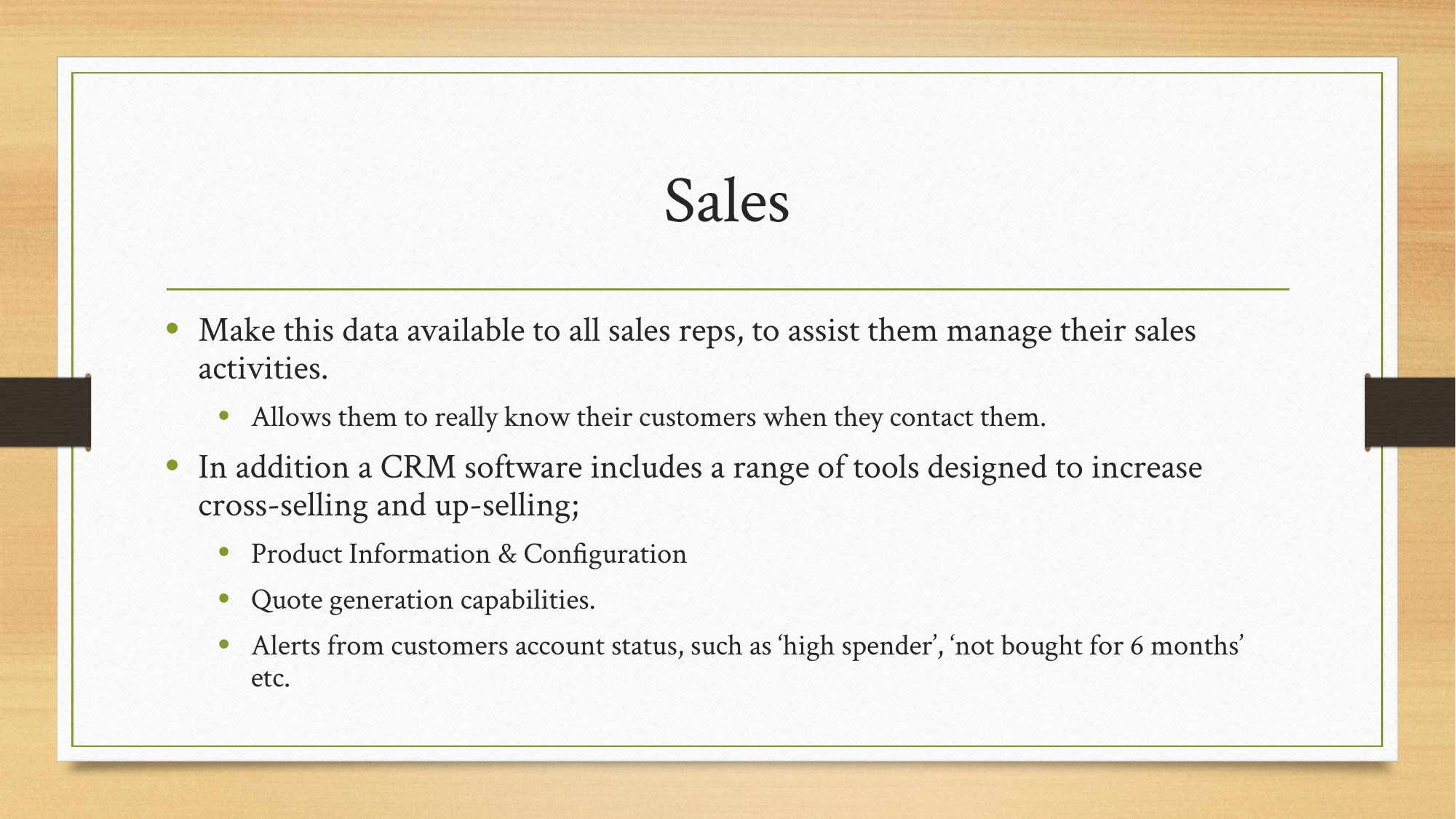

# Sales
Make this data available to all sales reps, to assist them manage their sales activities.
Allows them to really know their customers when they contact them.
In addition a CRM software includes a range of tools designed to increase cross-selling and up-selling;
Product Information & Configuration
Quote generation capabilities.
Alerts from customers account status, such as ‘high spender’, ‘not bought for 6 months’ etc.